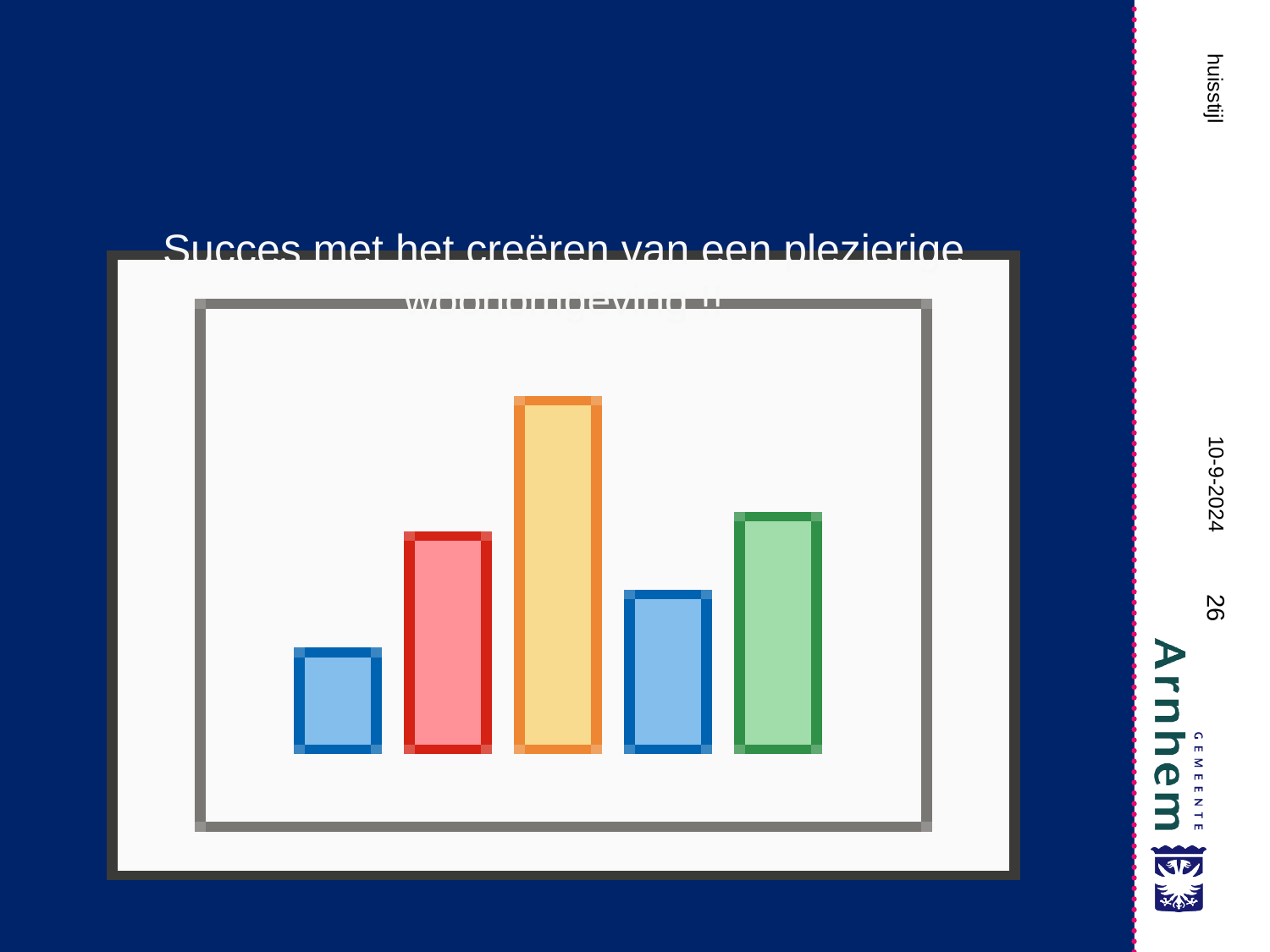

huisstijl
Succes met het creëren van een plezierige woonomgeving !!
10-9-2024
26